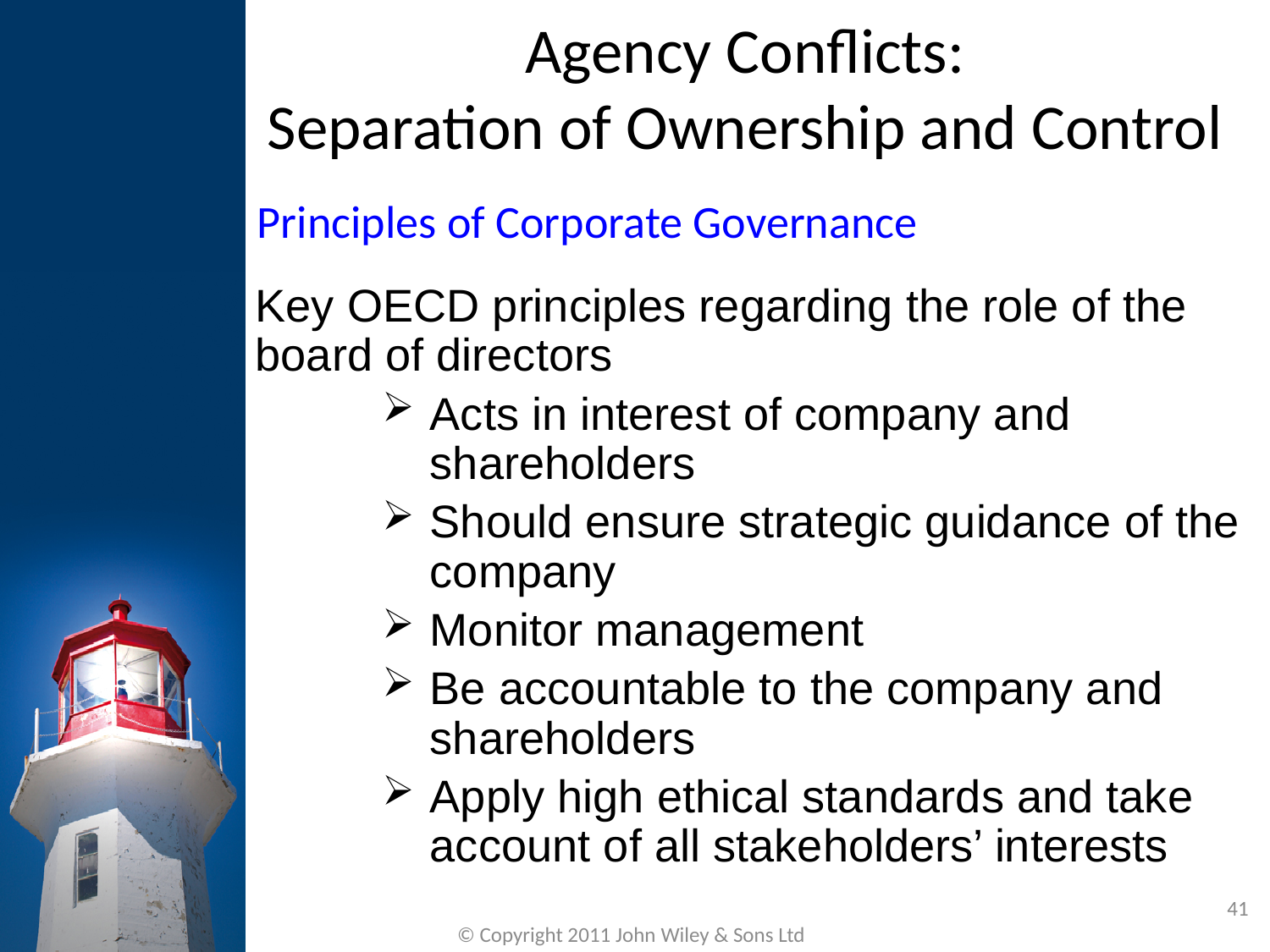

# Agency Conflicts: Separation of Ownership and Control
Principles of Corporate Governance
Key OECD principles regarding the role of the board of directors
Acts in interest of company and shareholders
Should ensure strategic guidance of the company
Monitor management
Be accountable to the company and shareholders
Apply high ethical standards and take account of all stakeholders’ interests

41